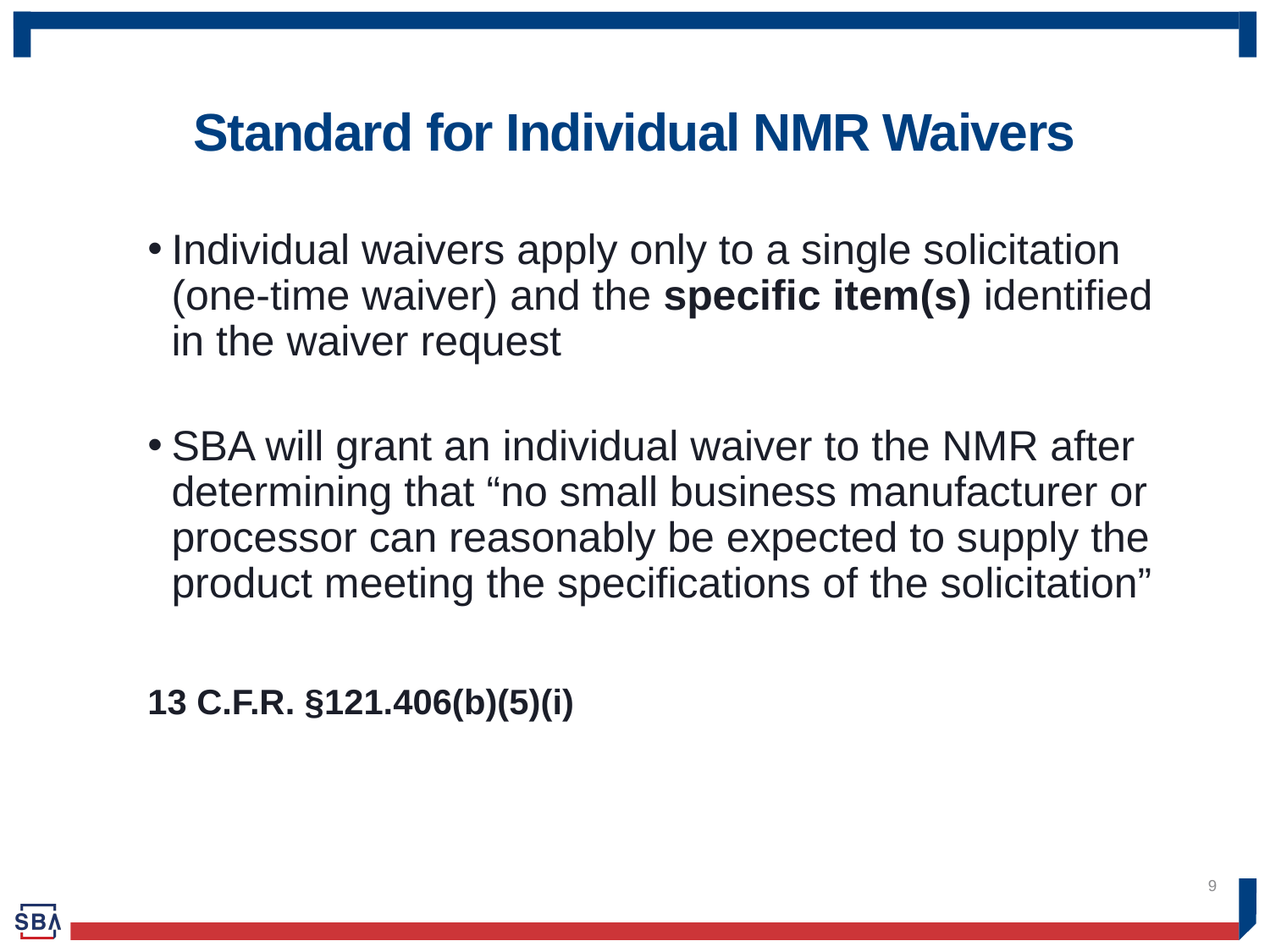

# Standard for Individual NMR Waivers
Individual waivers apply only to a single solicitation (one-time waiver) and the specific item(s) identified in the waiver request

SBA will grant an individual waiver to the NMR after determining that “no small business manufacturer or processor can reasonably be expected to supply the product meeting the specifications of the solicitation”

13 C.F.R. §121.406(b)(5)(i)

9